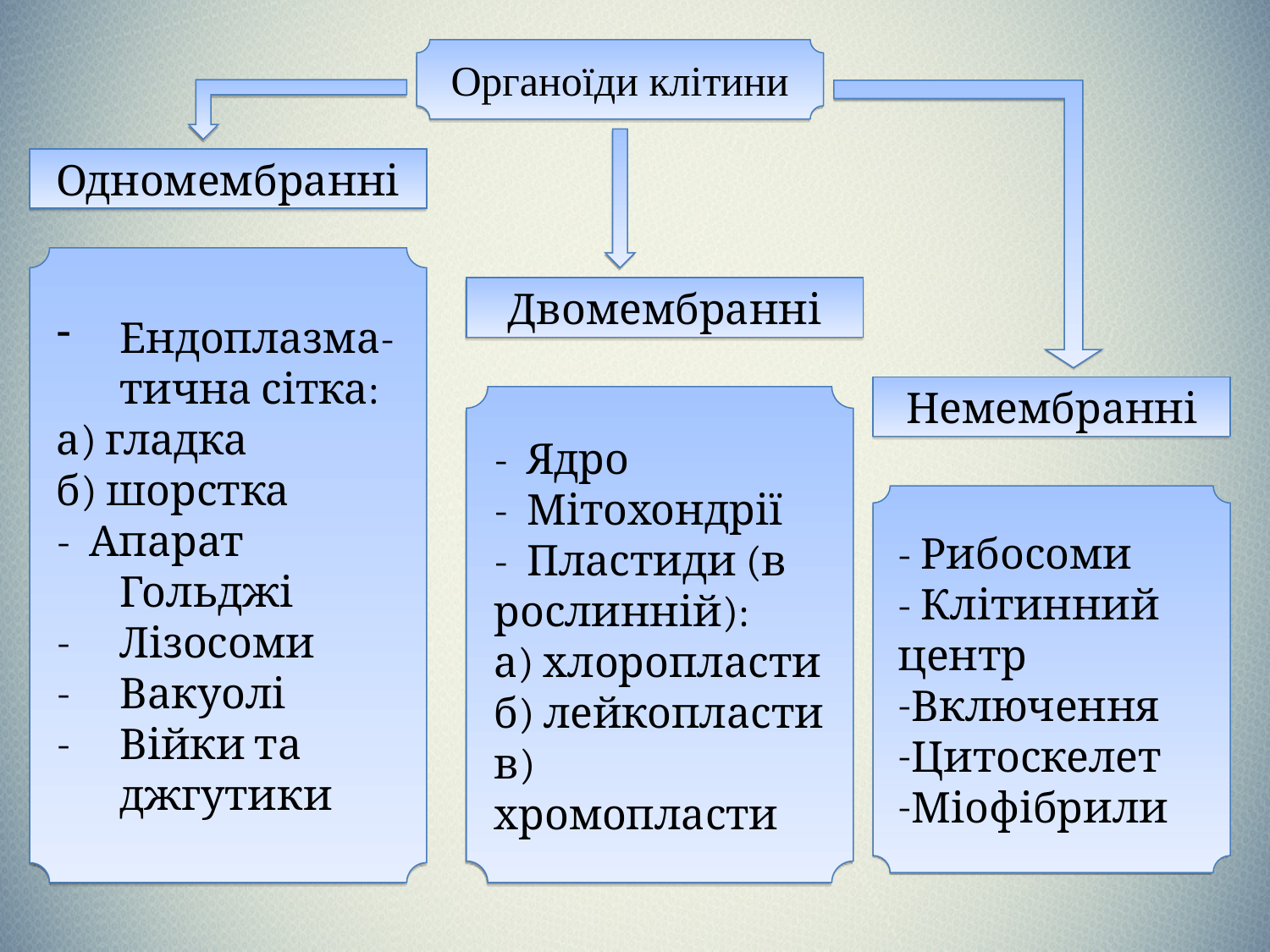

Органоїди клітини

Одномембранні
Ендоплазма-тична сітка:
а) гладка
б) шорстка
-  Апарат  Гольджі
Лізосоми
Вакуолі
Війки та джгутики
Двомембранні
Немембранні
-  Ядро
-  Мітохондрії
-  Пластиди (в рослинній):
а) хлоропласти
б) лейкопласти
в) хромопласти
- Рибосоми
- Клітинний центр
Включення
Цитоскелет
Міофібрили